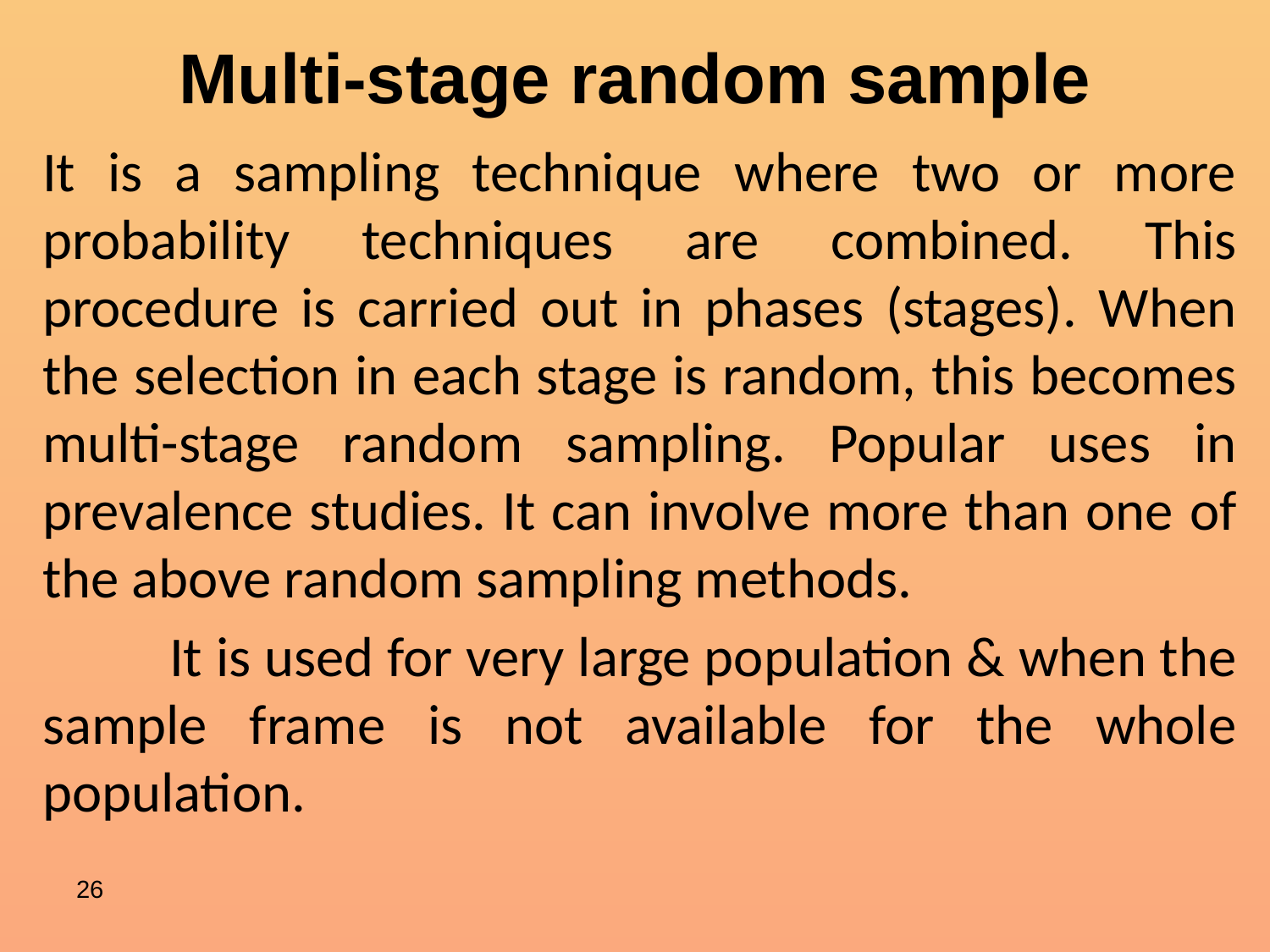

# Multi-stage random sample
It is a sampling technique where two or more probability techniques are combined. This procedure is carried out in phases (stages). When the selection in each stage is random, this becomes multi-stage random sampling. Popular uses in prevalence studies. It can involve more than one of the above random sampling methods.
	It is used for very large population & when the sample frame is not available for the whole population.
26